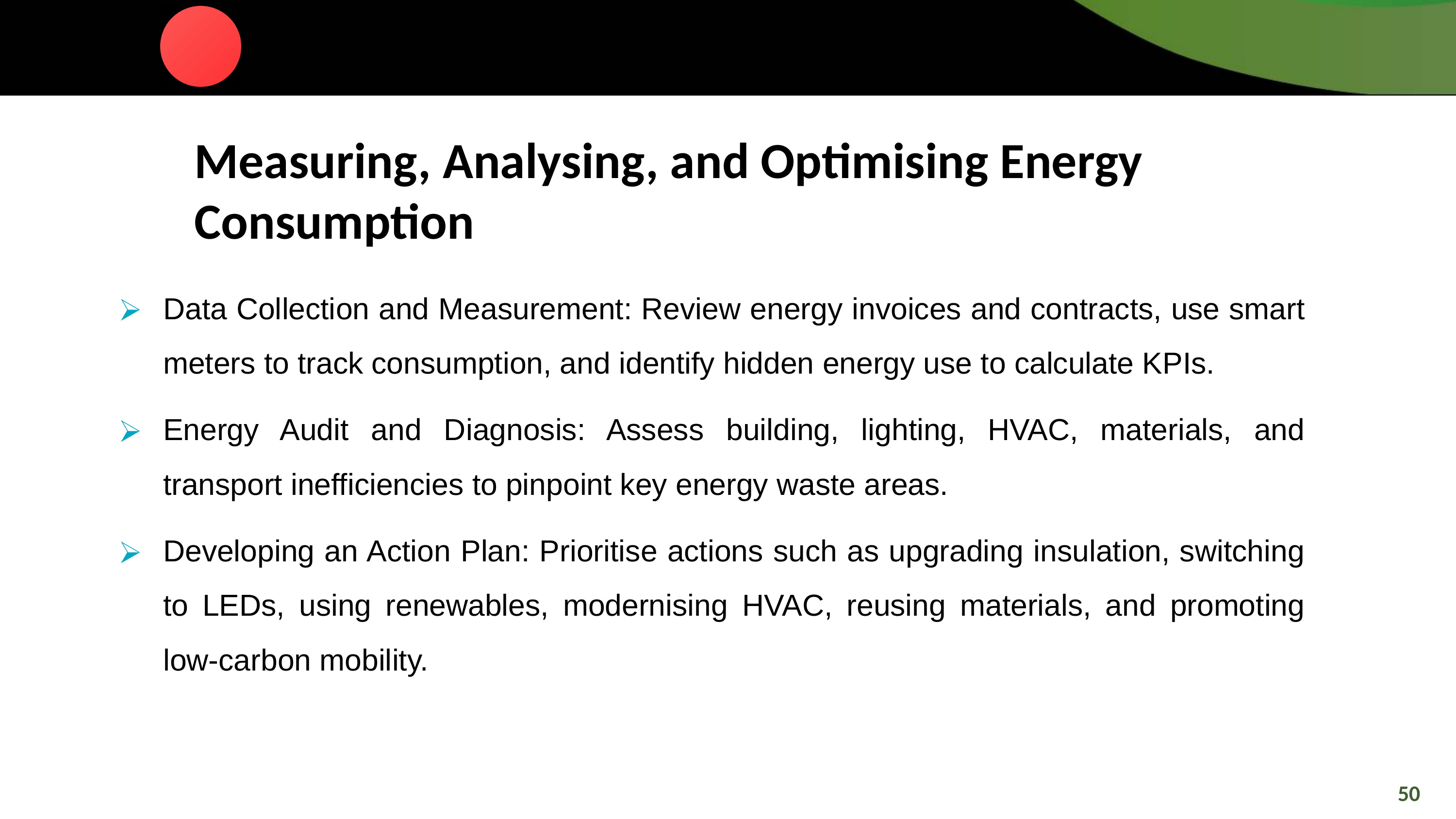

Measuring, Analysing, and Optimising Energy Consumption
Data Collection and Measurement: Review energy invoices and contracts, use smart meters to track consumption, and identify hidden energy use to calculate KPIs.
Energy Audit and Diagnosis: Assess building, lighting, HVAC, materials, and transport inefficiencies to pinpoint key energy waste areas.
Developing an Action Plan: Prioritise actions such as upgrading insulation, switching to LEDs, using renewables, modernising HVAC, reusing materials, and promoting low-carbon mobility.
50